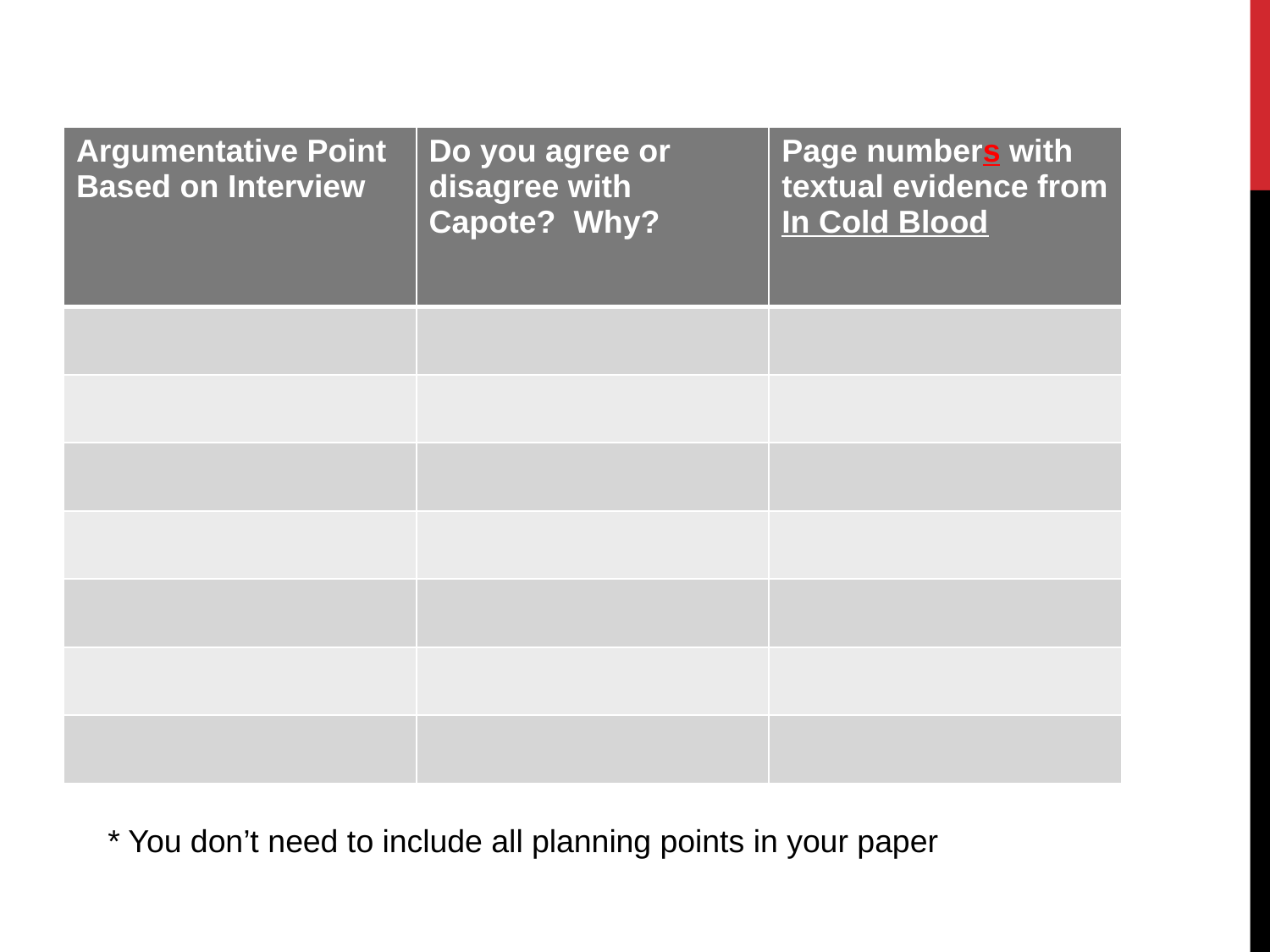

| Argumentative Point Based on Interview | Do you agree or disagree with Capote? Why? | Page numbers with textual evidence from In Cold Blood |
| --- | --- | --- |
|  |  |  |
|  |  |  |
|  |  |  |
|  |  |  |
|  |  |  |
|  |  |  |
|  |  |  |
* You don’t need to include all planning points in your paper